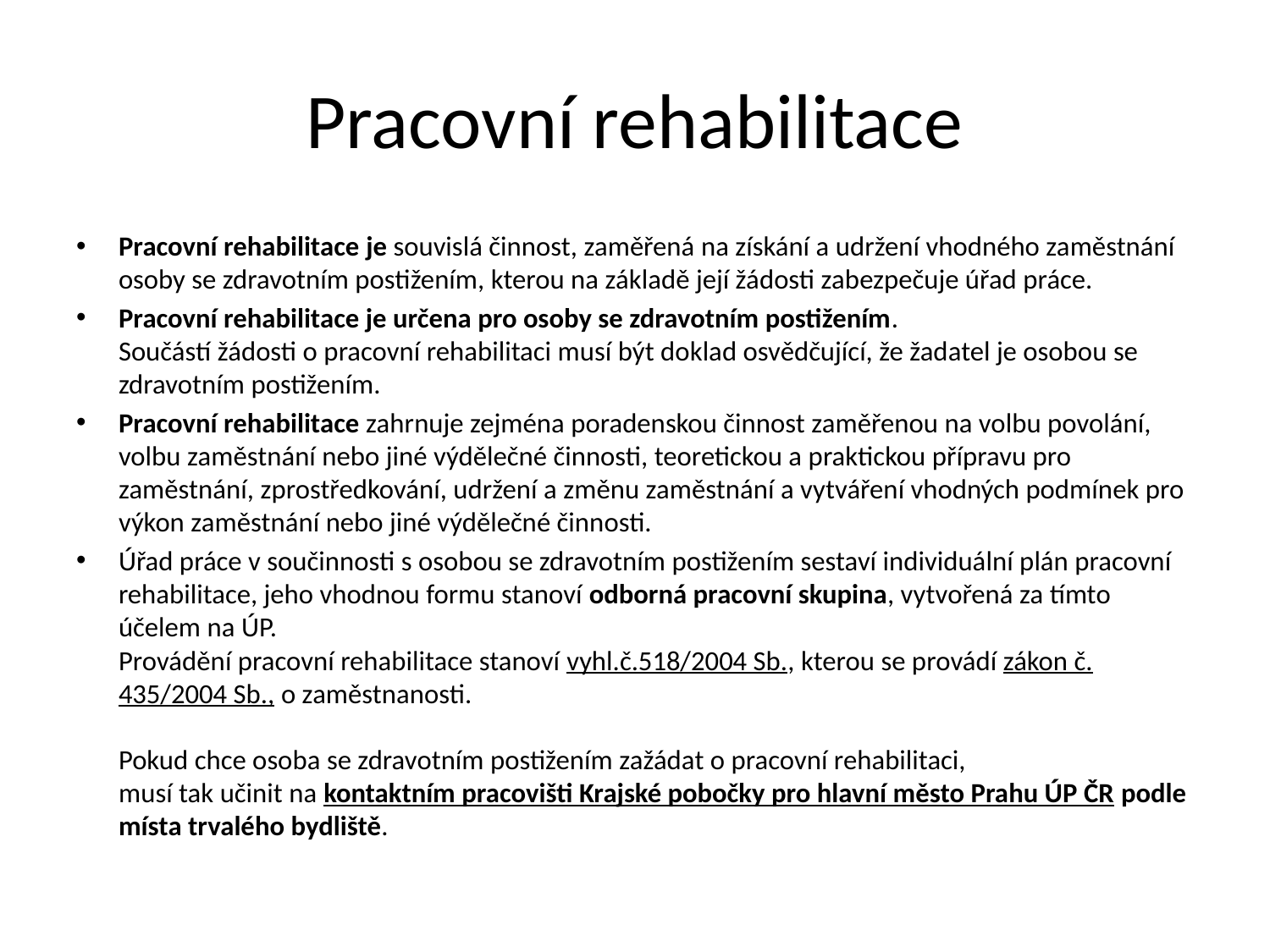

# Pracovní rehabilitace
Pracovní rehabilitace je souvislá činnost, zaměřená na získání a udržení vhodného zaměstnání osoby se zdravotním postižením, kterou na základě její žádosti zabezpečuje úřad práce.
Pracovní rehabilitace je určena pro osoby se zdravotním postižením.
Součástí žádosti o pracovní rehabilitaci musí být doklad osvědčující, že žadatel je osobou se zdravotním postižením.
Pracovní rehabilitace zahrnuje zejména poradenskou činnost zaměřenou na volbu povolání, volbu zaměstnání nebo jiné výdělečné činnosti, teoretickou a praktickou přípravu pro zaměstnání, zprostředkování, udržení a změnu zaměstnání a vytváření vhodných podmínek pro výkon zaměstnání nebo jiné výdělečné činnosti.
Úřad práce v součinnosti s osobou se zdravotním postižením sestaví individuální plán pracovní rehabilitace, jeho vhodnou formu stanoví odborná pracovní skupina, vytvořená za tímto účelem na ÚP.
Provádění pracovní rehabilitace stanoví vyhl.č.518/2004 Sb., kterou se provádí zákon č. 435/2004 Sb., o zaměstnanosti.
Pokud chce osoba se zdravotním postižením zažádat o pracovní rehabilitaci,
musí tak učinit na kontaktním pracovišti Krajské pobočky pro hlavní město Prahu ÚP ČR podle místa trvalého bydliště.